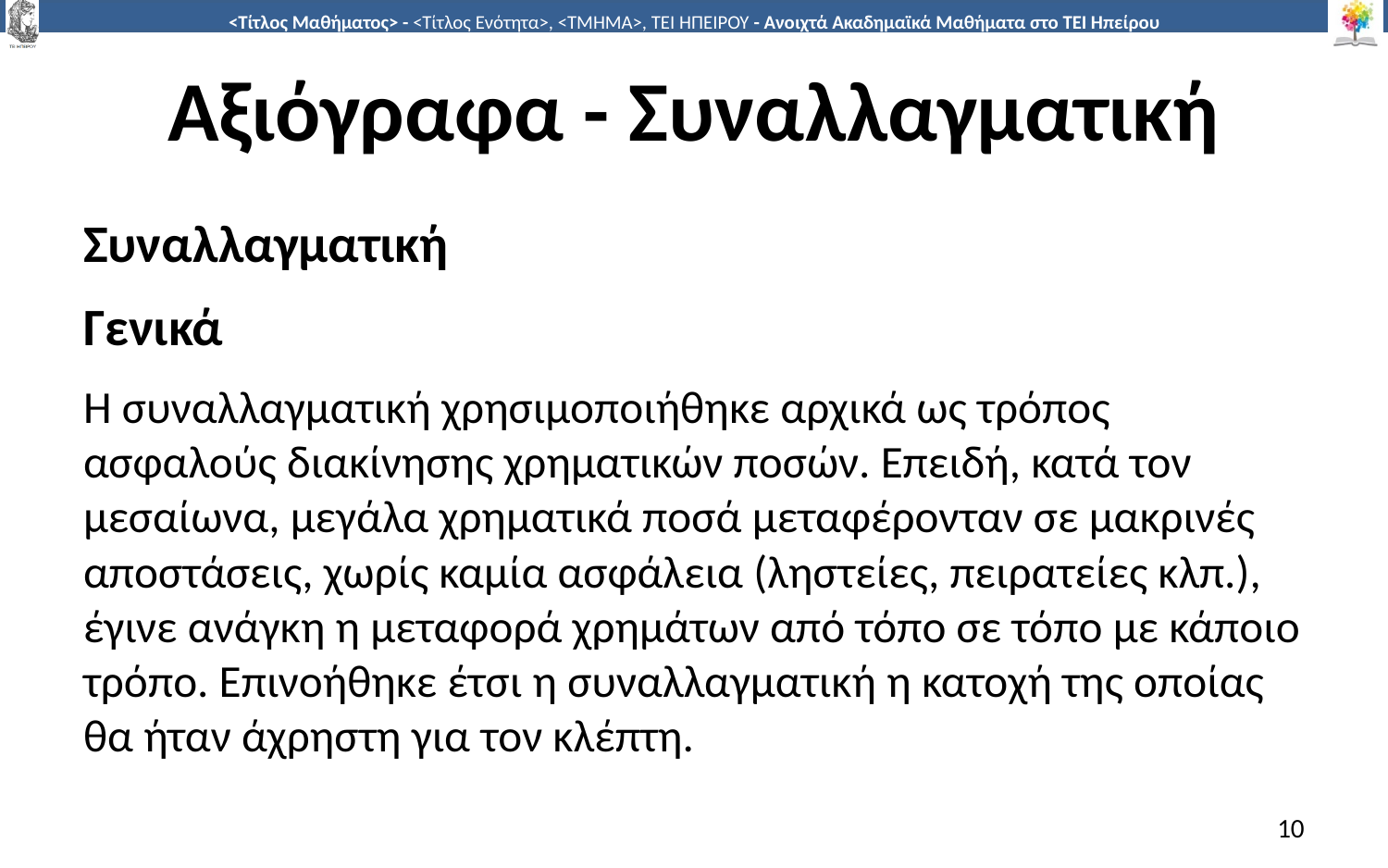

# Αξιόγραφα - Συναλλαγματική
Συναλλαγματική
Γενικά
Η συναλλαγματική χρησιμοποιήθηκε αρχικά ως τρόπος ασφαλούς διακίνησης χρηματικών ποσών. Επειδή, κατά τον μεσαίωνα, μεγάλα χρηματικά ποσά μεταφέρονταν σε μακρινές αποστάσεις, χωρίς καμία ασφάλεια (ληστείες, πειρατείες κλπ.), έγινε ανάγκη η μεταφορά χρημάτων από τόπο σε τόπο με κάποιο τρόπο. Επινοήθηκε έτσι η συναλλαγματική η κατοχή της οποίας θα ήταν άχρηστη για τον κλέπτη.

10